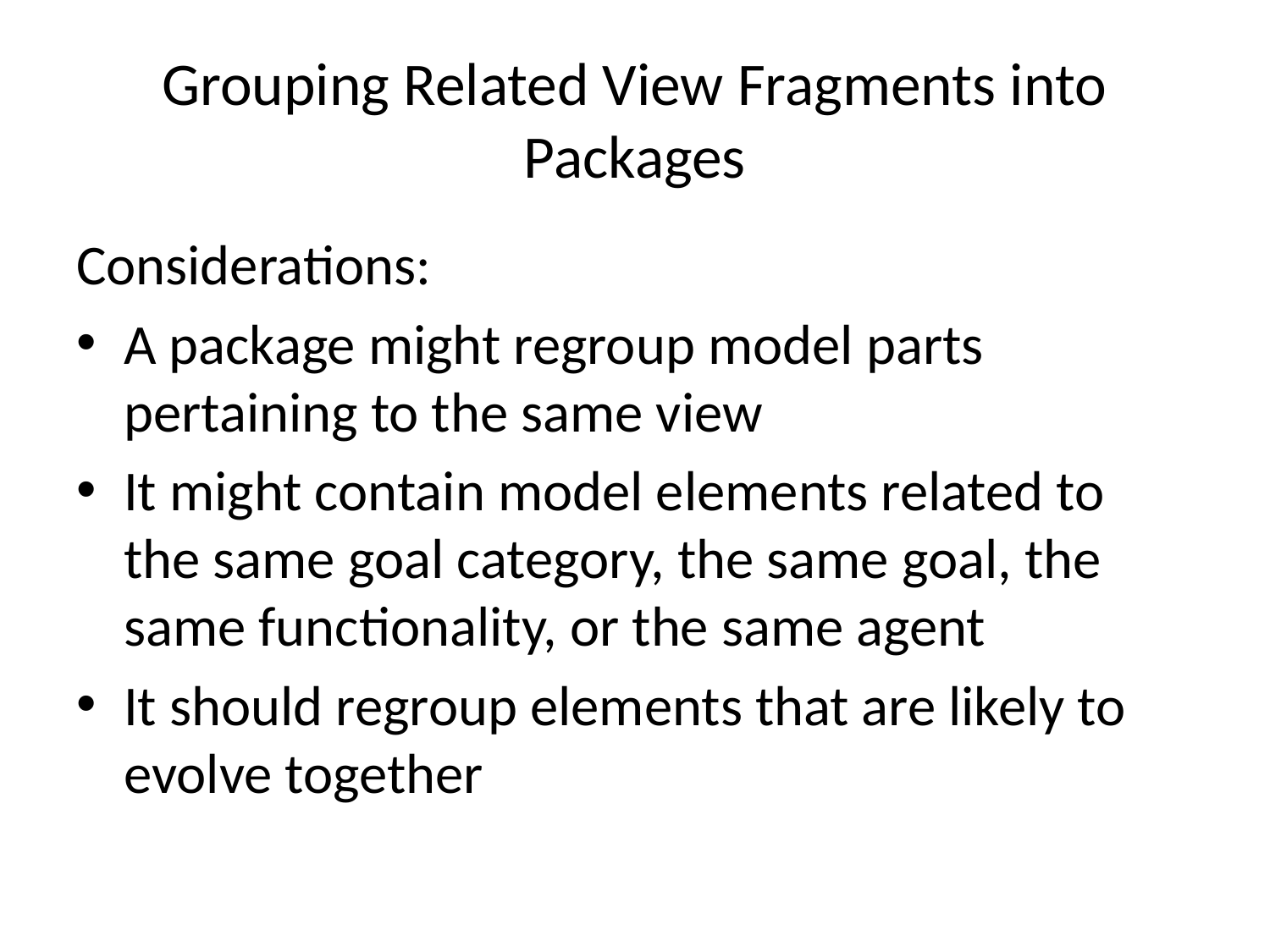

# Grouping Related View Fragments into Packages
Considerations:
A package might regroup model parts pertaining to the same view
It might contain model elements related to the same goal category, the same goal, the same functionality, or the same agent
It should regroup elements that are likely to evolve together